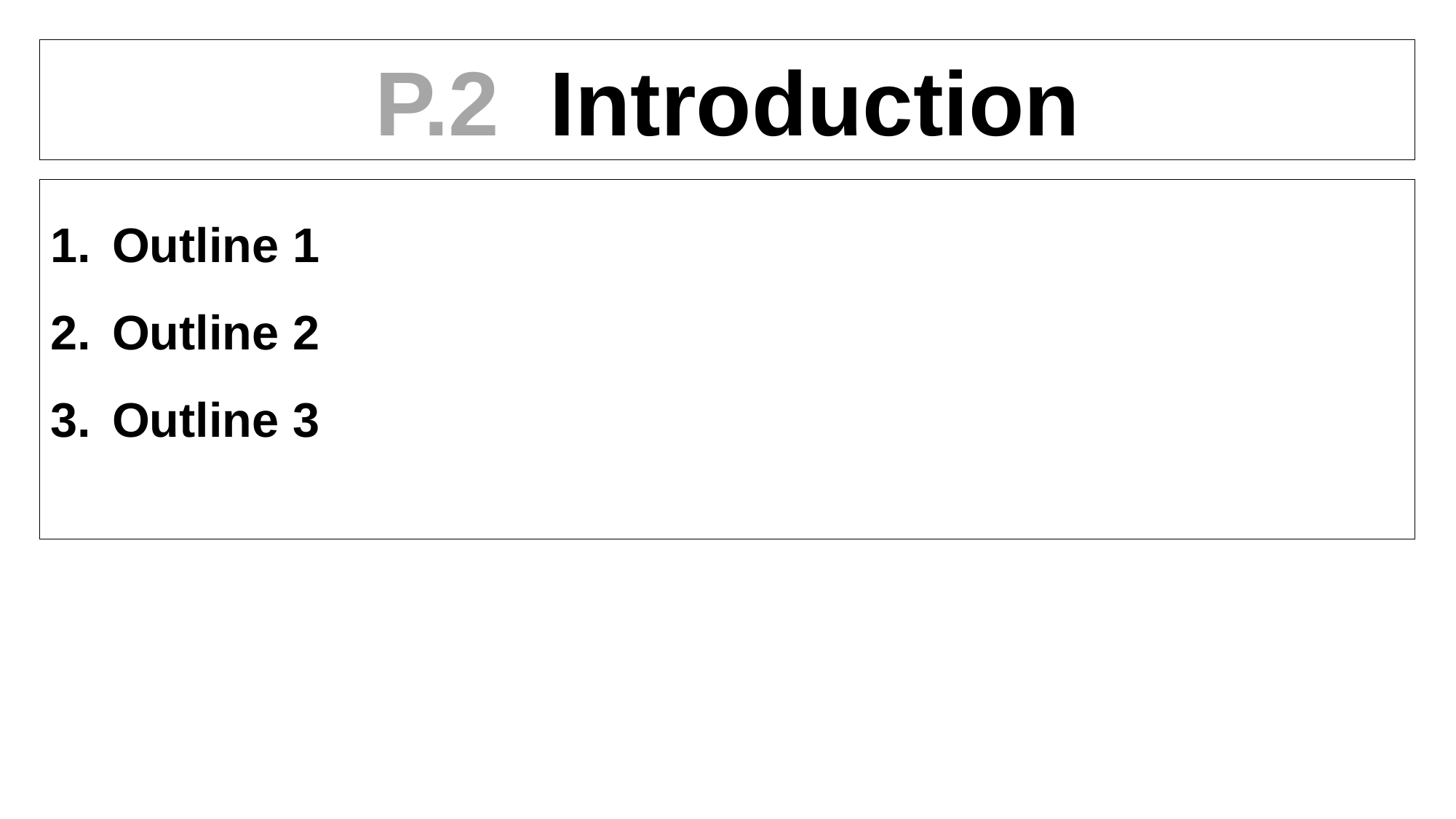

P.2  Introduction
Outline 1
Outline 2
Outline 3